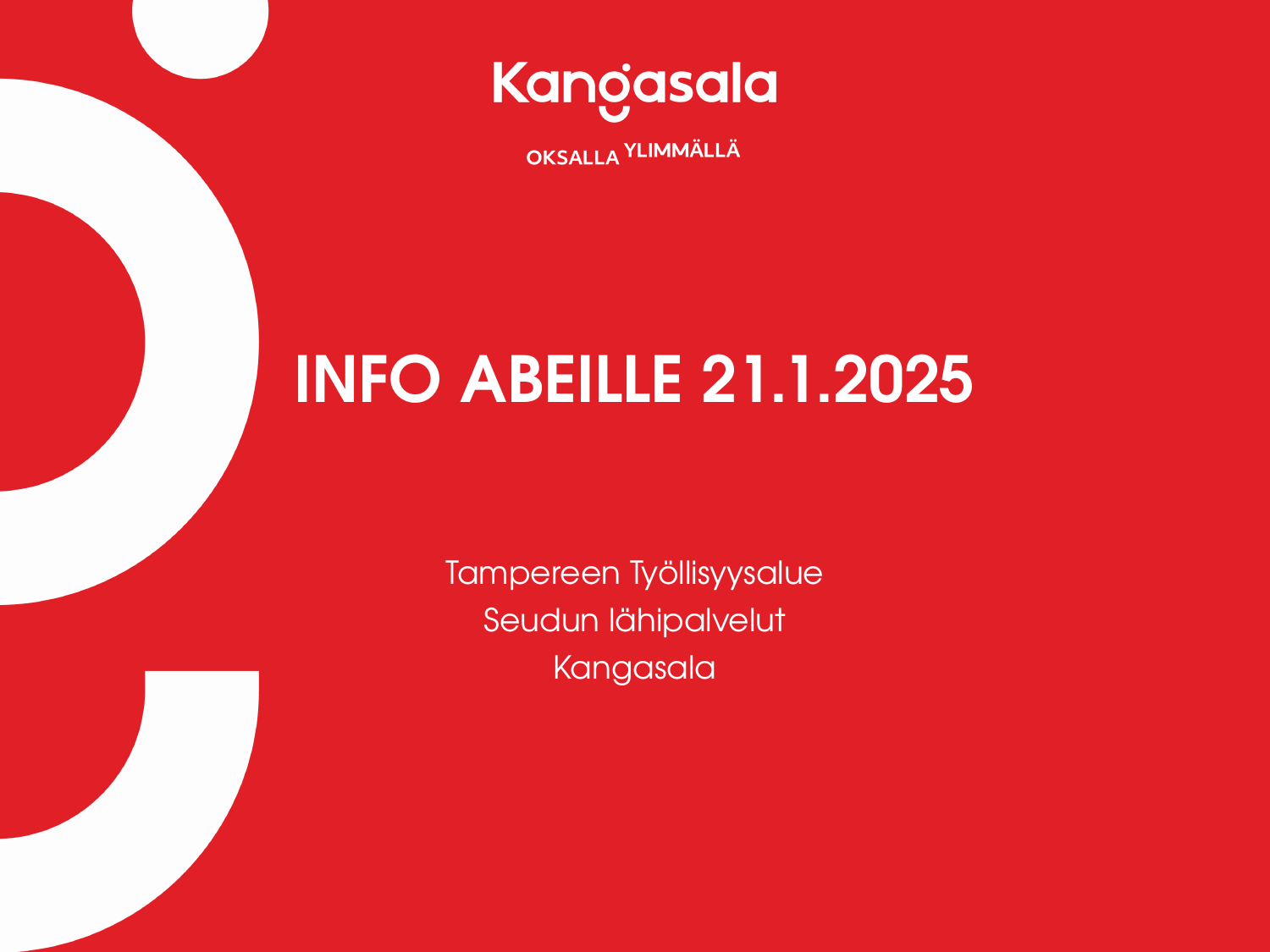

# INFO ABEILLE 21.1.2025
Tampereen Työllisyysalue
Seudun lähipalvelut
Kangasala